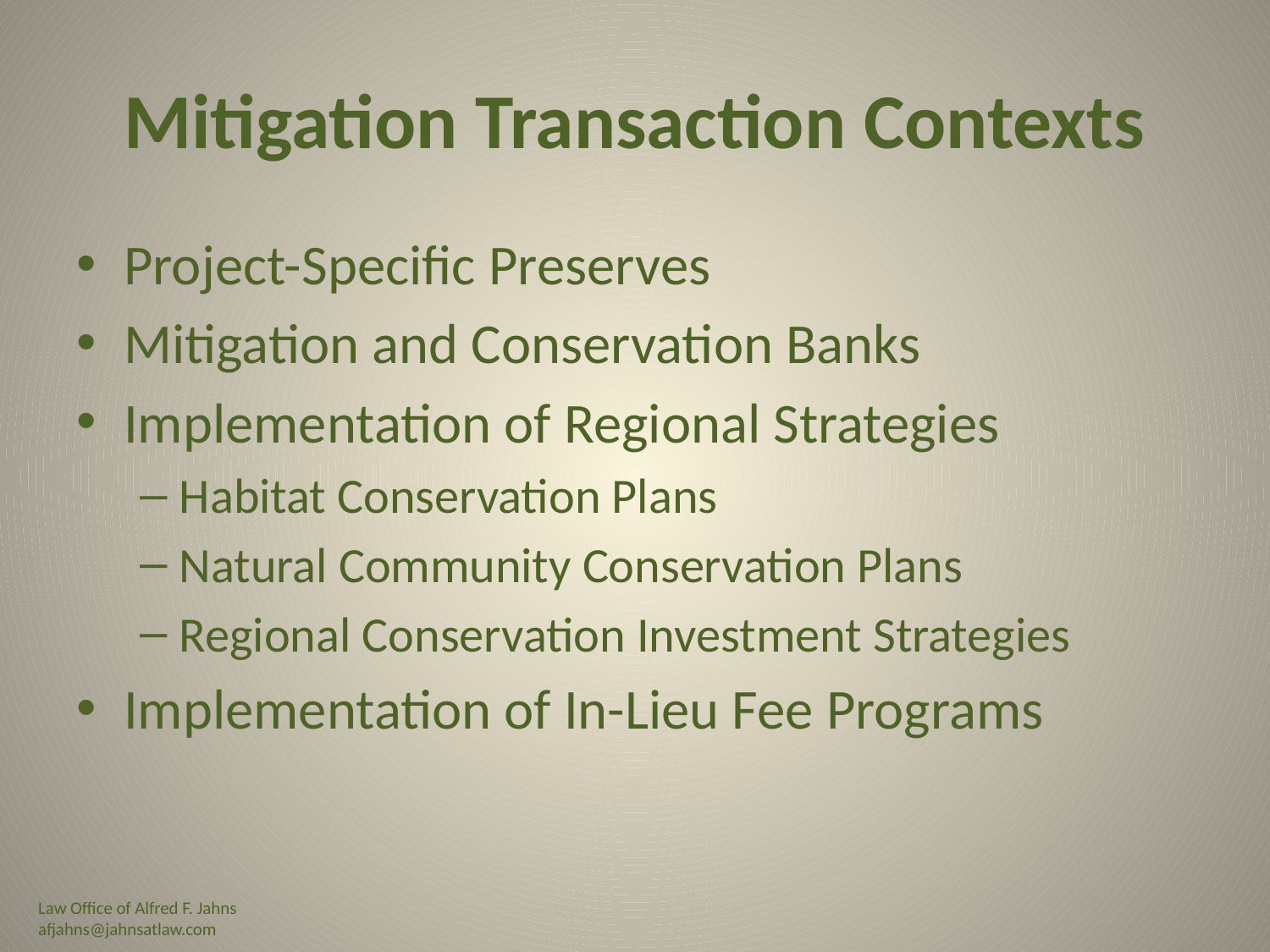

# Mitigation Transaction Contexts
Project-Specific Preserves
Mitigation and Conservation Banks
Implementation of Regional Strategies
Habitat Conservation Plans
Natural Community Conservation Plans
Regional Conservation Investment Strategies
Implementation of In-Lieu Fee Programs

Law Office of Alfred F. Jahns
afjahns@jahnsatlaw.com